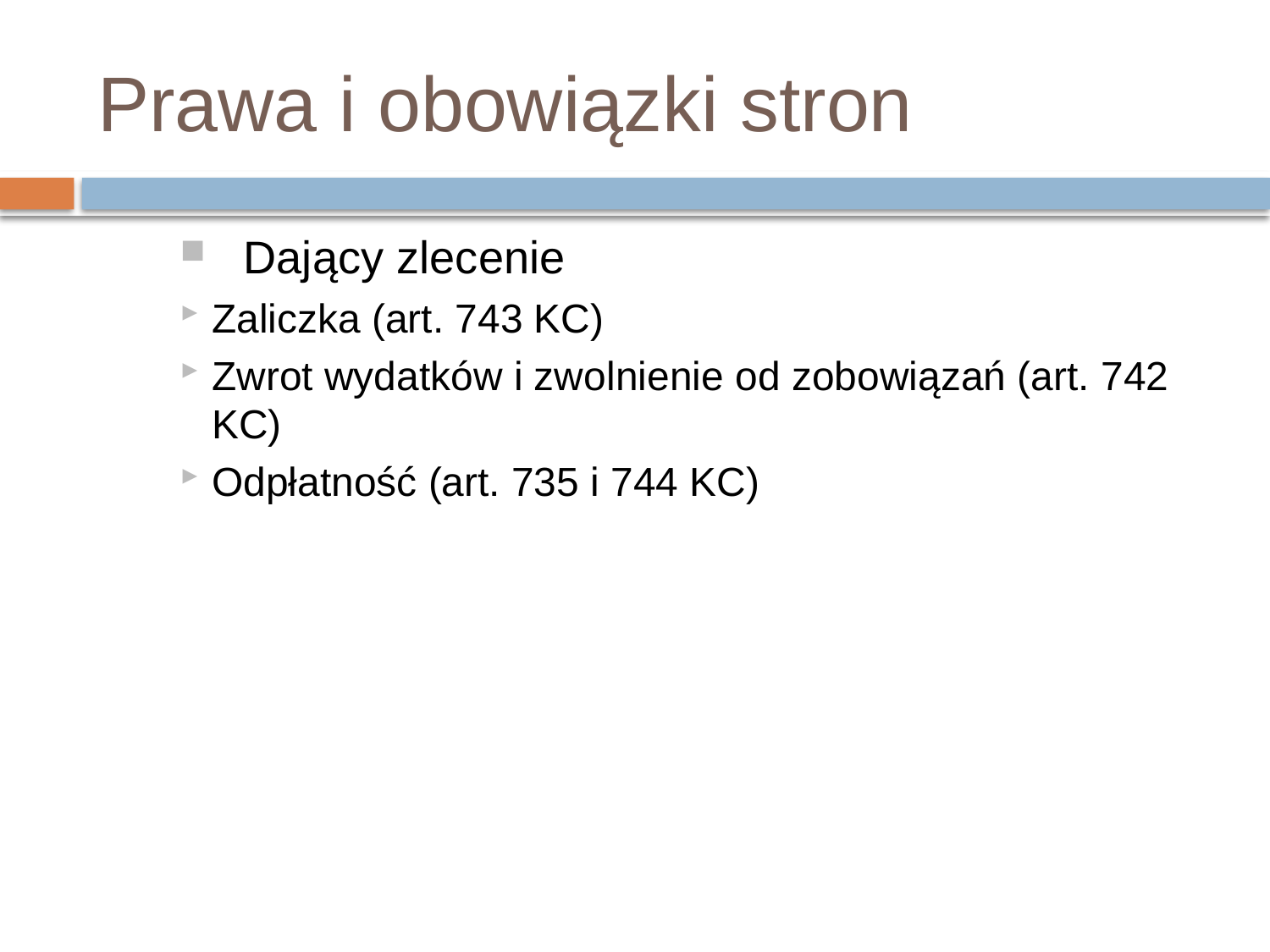

# Prawa i obowiązki stron
Dający zlecenie
Zaliczka (art. 743 KC)
Zwrot wydatków i zwolnienie od zobowiązań (art. 742 KC)
Odpłatność (art. 735 i 744 KC)